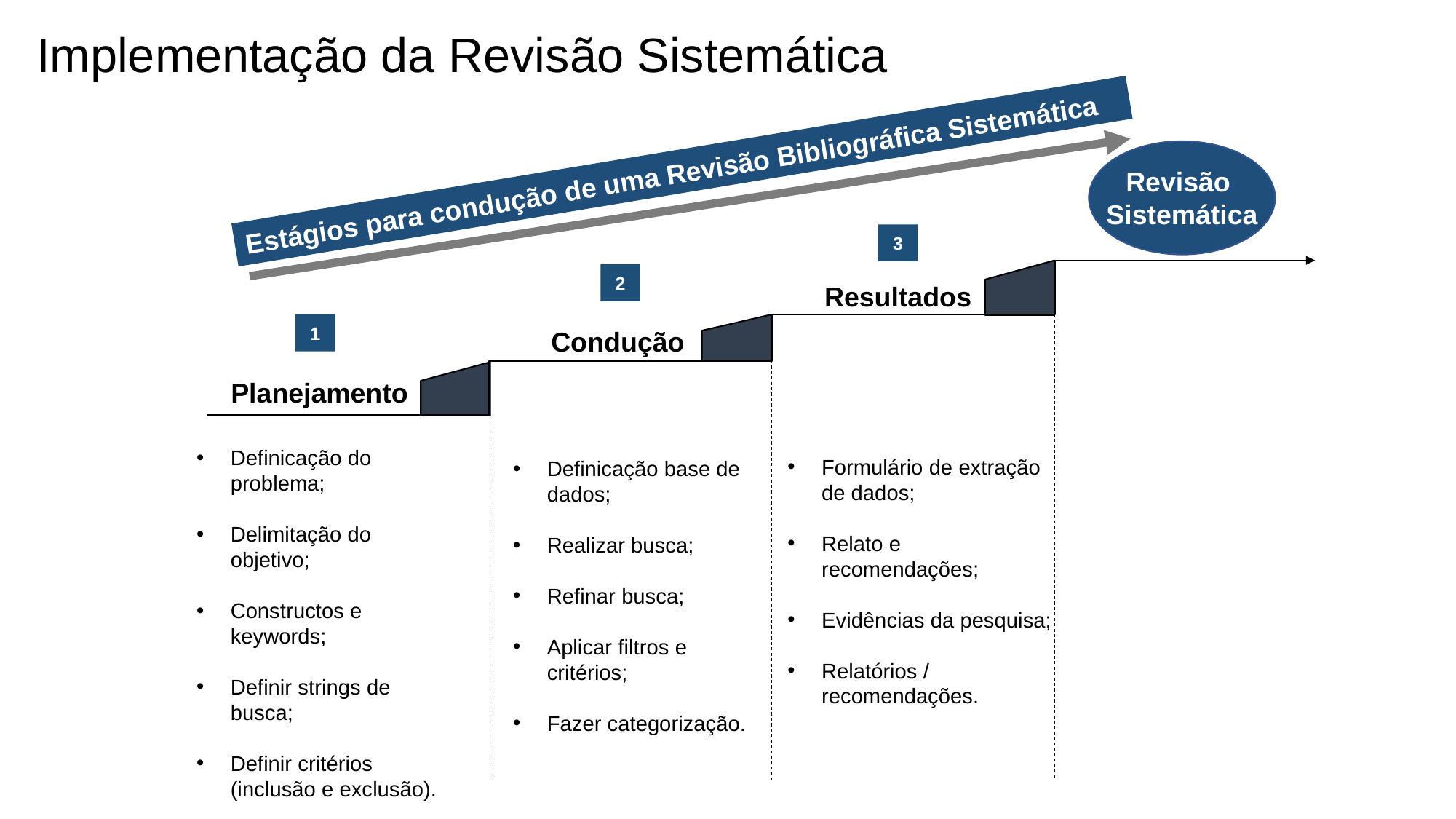

Implementação da Revisão Sistemática

Estágios para condução de uma Revisão Bibliográfica Sistemática
Revisão
Sistemática
3

2
Resultados
1

Condução

Planejamento
Definicação do problema;

Delimitação do objetivo;

Constructos e keywords;

Definir strings de busca;

Definir critérios (inclusão e exclusão).
Formulário de extração de dados;

Relato e recomendações;

Evidências da pesquisa;

Relatórios / recomendações.

Definicação base de dados;

Realizar busca;

Refinar busca;

Aplicar filtros e critérios;

Fazer categorização.